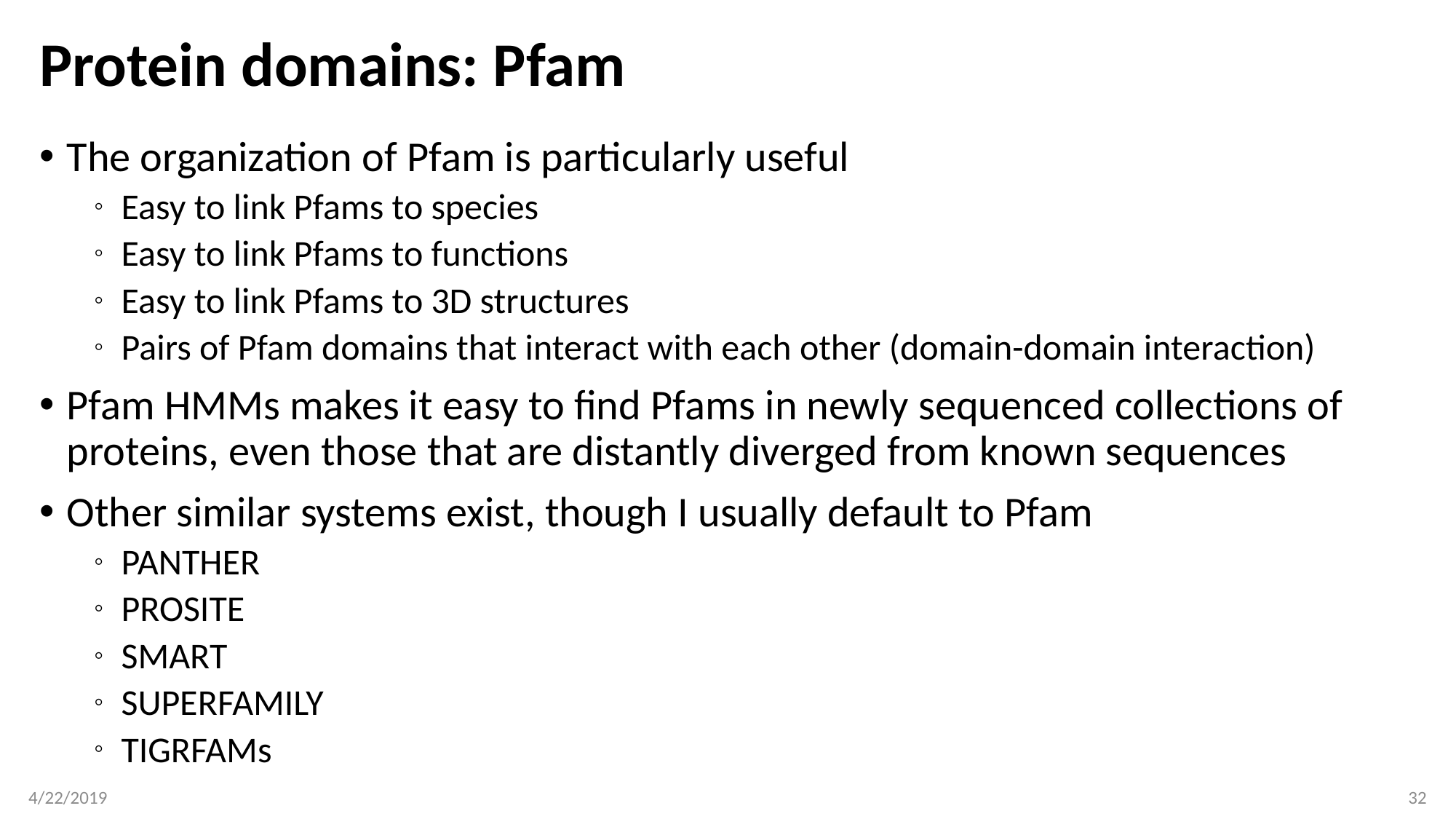

# Protein domains: Pfam
The organization of Pfam is particularly useful
Easy to link Pfams to species
Easy to link Pfams to functions
Easy to link Pfams to 3D structures
Pairs of Pfam domains that interact with each other (domain-domain interaction)
Pfam HMMs makes it easy to find Pfams in newly sequenced collections of proteins, even those that are distantly diverged from known sequences
Other similar systems exist, though I usually default to Pfam
PANTHER
PROSITE
SMART
SUPERFAMILY
TIGRFAMs

4/22/2019
32